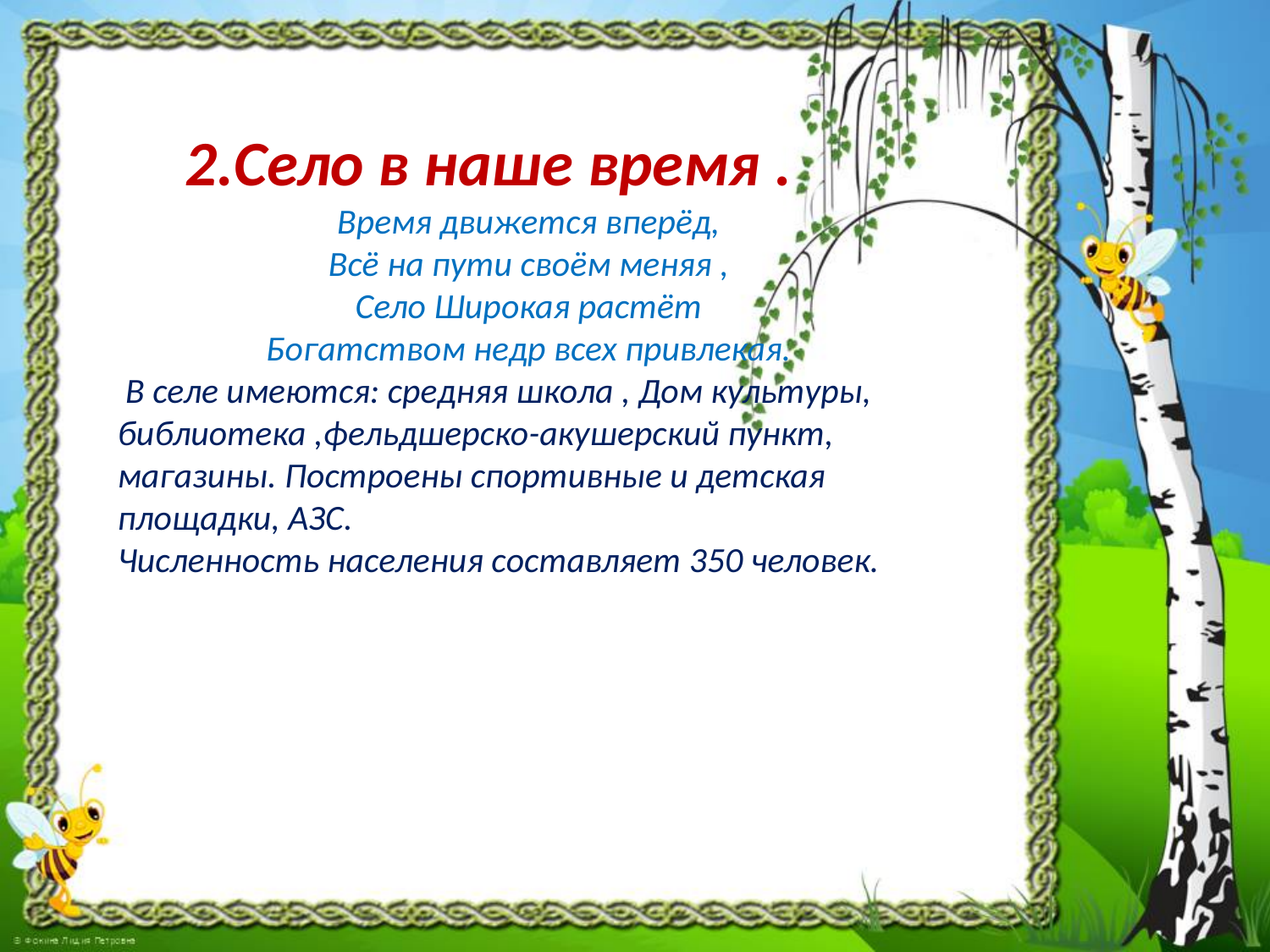

2.Село в наше время .
Время движется вперёд,
Всё на пути своём меняя ,
Село Широкая растёт
Богатством недр всех привлекая.
 В селе имеются: средняя школа , Дом культуры, библиотека ,фельдшерско-акушерский пункт, магазины. Построены спортивные и детская площадки, АЗС.
Численность населения составляет 350 человек.